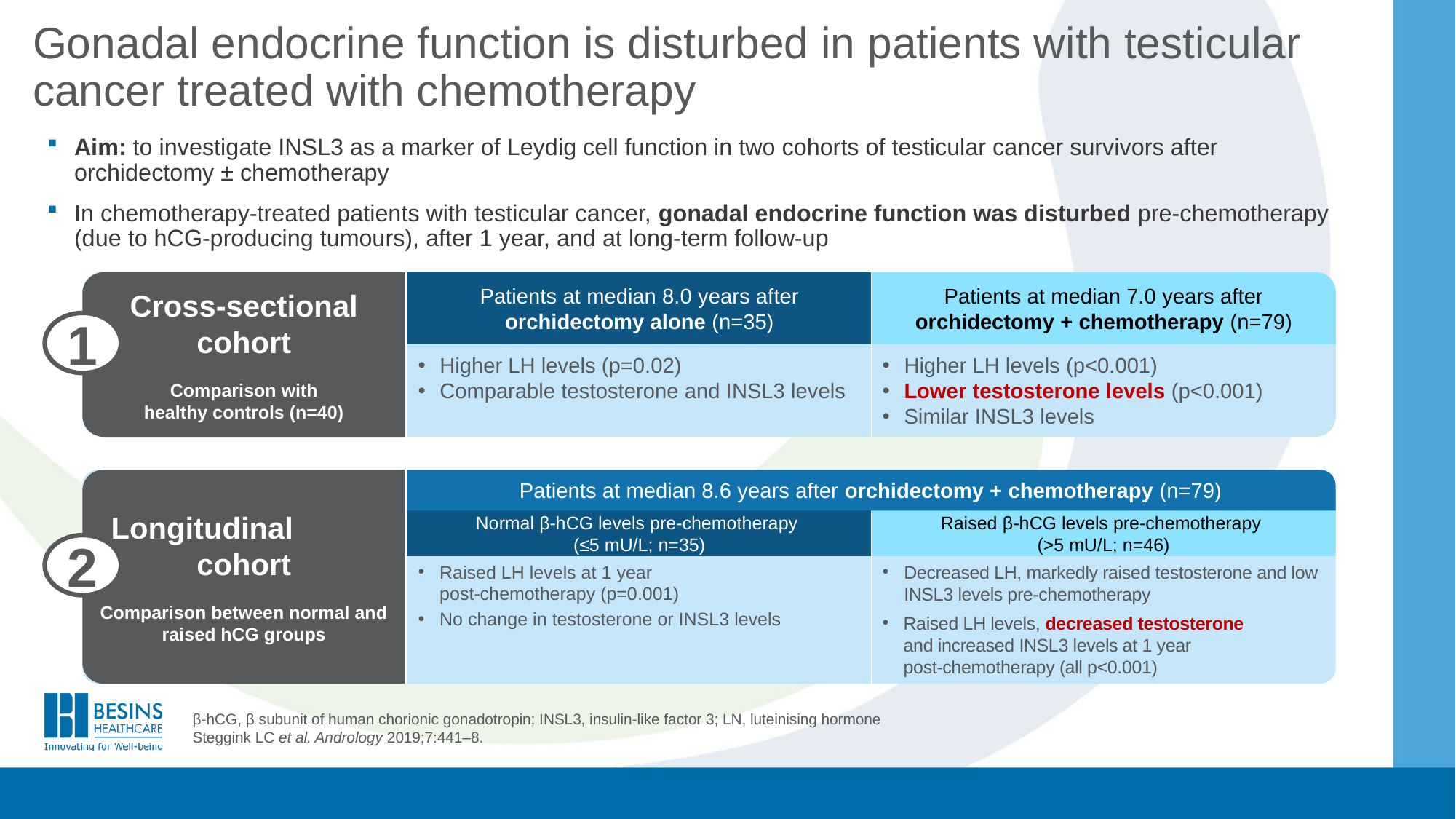

# Gonadal endocrine function is disturbed in patients with testicular cancer treated with chemotherapy
Aim: to investigate INSL3 as a marker of Leydig cell function in two cohorts of testicular cancer survivors after orchidectomy ± chemotherapy
In chemotherapy-treated patients with testicular cancer, gonadal endocrine function was disturbed pre-chemotherapy (due to hCG-producing tumours), after 1 year, and at long-term follow-up

Cross-sectional cohort

Comparison with
healthy controls (n=40)

Patients at median 8.0 years after orchidectomy alone (n=35)
Patients at median 7.0 years after orchidectomy + chemotherapy (n=79)
Higher LH levels (p=0.02)
Comparable testosterone and INSL3 levels
Higher LH levels (p<0.001)
Lower testosterone levels (p<0.001)
Similar INSL3 levels
1

Patients at median 8.6 years after orchidectomy + chemotherapy (n=79)
Longitudinal           cohort

Comparison between normal and raised hCG groups
Normal β-hCG levels pre-chemotherapy
(≤5 mU/L; n=35)
Raised β-hCG levels pre-chemotherapy
(>5 mU/L; n=46)
2

Raised LH levels at 1 year
post-chemotherapy (p=0.001)
No change in testosterone or INSL3 levels
Decreased LH, markedly raised testosterone and low INSL3 levels pre-chemotherapy
Raised LH levels, decreased testosterone
and increased INSL3 levels at 1 year
post-chemotherapy (all p<0.001)
β-hCG, β subunit of human chorionic gonadotropin; INSL3, insulin-like factor 3; LN, luteinising hormone
Steggink LC et al. Andrology 2019;7:441–8.